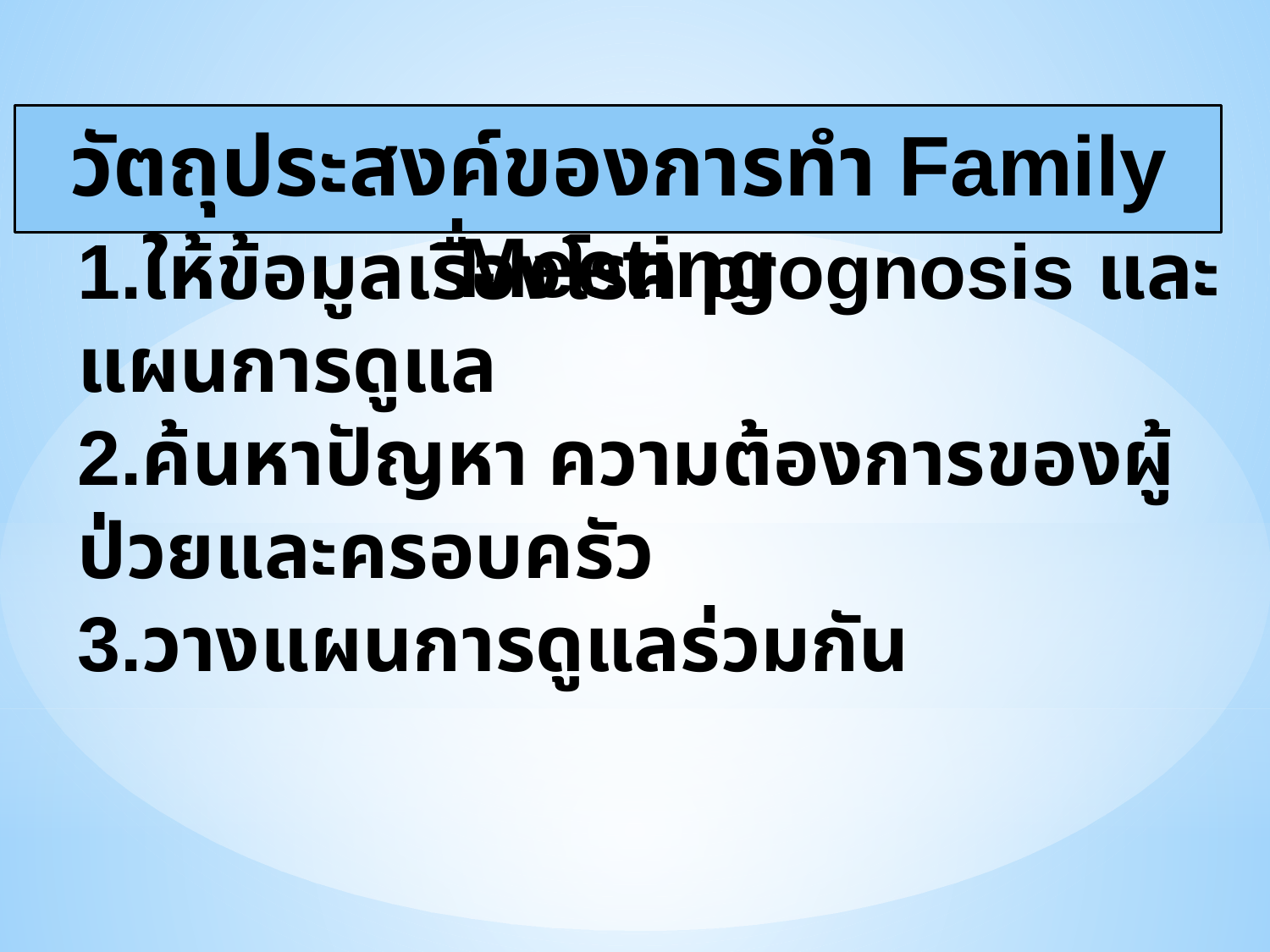

# วัตถุประสงค์ของการทำ Family Meeting
1.ให้ข้อมูลเรื่องโรค prognosis และแผนการดูแล
2.ค้นหาปัญหา ความต้องการของผู้ป่วยและครอบครัว
3.วางแผนการดูแลร่วมกัน